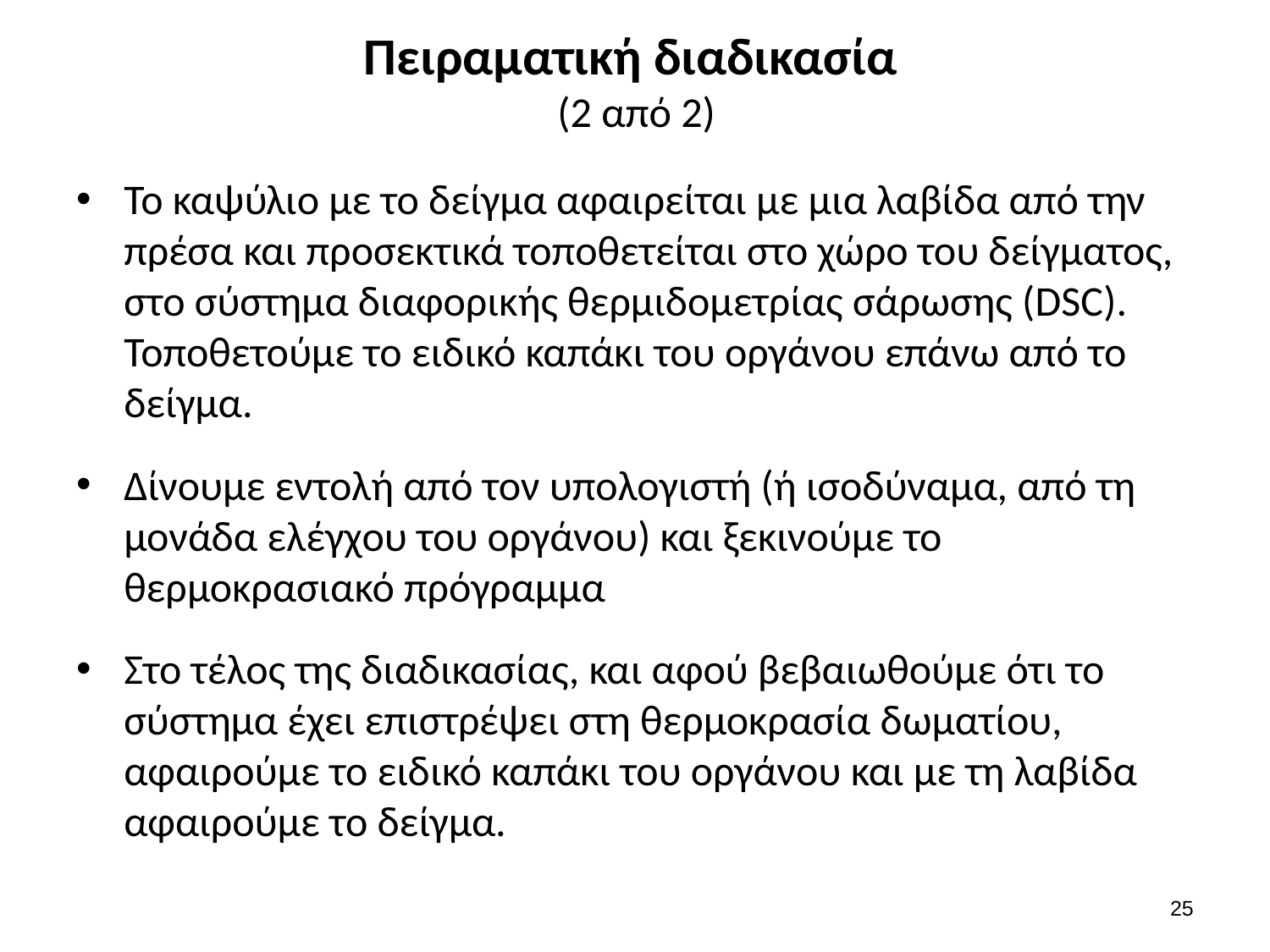

# Πειραματική διαδικασία (2 από 2)
Το καψύλιο με το δείγμα αφαιρείται με μια λαβίδα από την πρέσα και προσεκτικά τοποθετείται στο χώρο του δείγματος, στο σύστημα διαφορικής θερμιδομετρίας σάρωσης (DSC). Τοποθετούμε το ειδικό καπάκι του οργάνου επάνω από το δείγμα.
Δίνουμε εντολή από τον υπολογιστή (ή ισοδύναμα, από τη μονάδα ελέγχου του οργάνου) και ξεκινούμε το θερμοκρασιακό πρόγραμμα
Στο τέλος της διαδικασίας, και αφού βεβαιωθούμε ότι το σύστημα έχει επιστρέψει στη θερμοκρασία δωματίου, αφαιρούμε το ειδικό καπάκι του οργάνου και με τη λαβίδα αφαιρούμε το δείγμα.

25